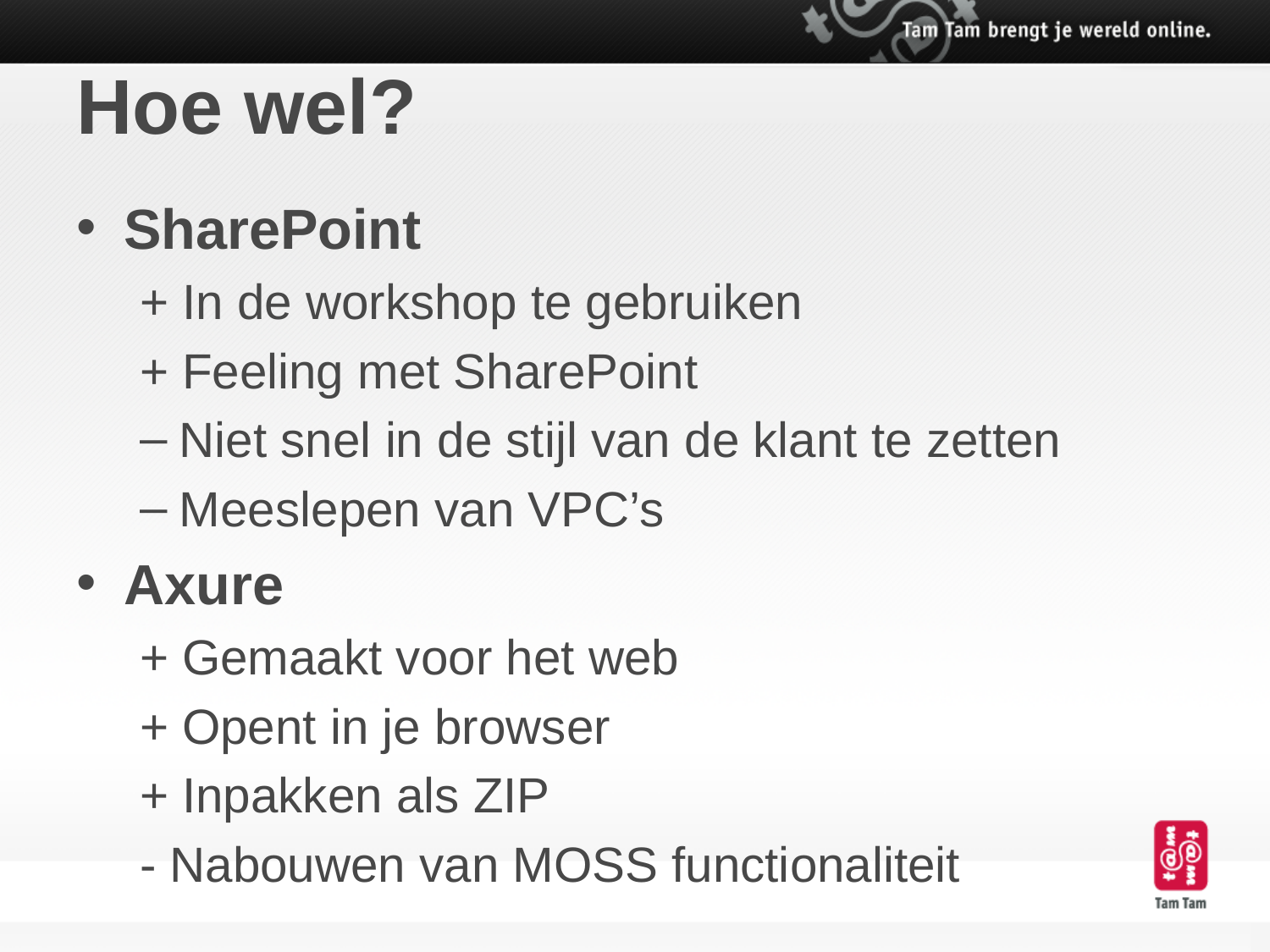

# Hoe wel?
SharePoint
+ In de workshop te gebruiken
+ Feeling met SharePoint
Niet snel in de stijl van de klant te zetten
Meeslepen van VPC’s
Axure
+ Gemaakt voor het web
+ Opent in je browser
+ Inpakken als ZIP
- Nabouwen van MOSS functionaliteit